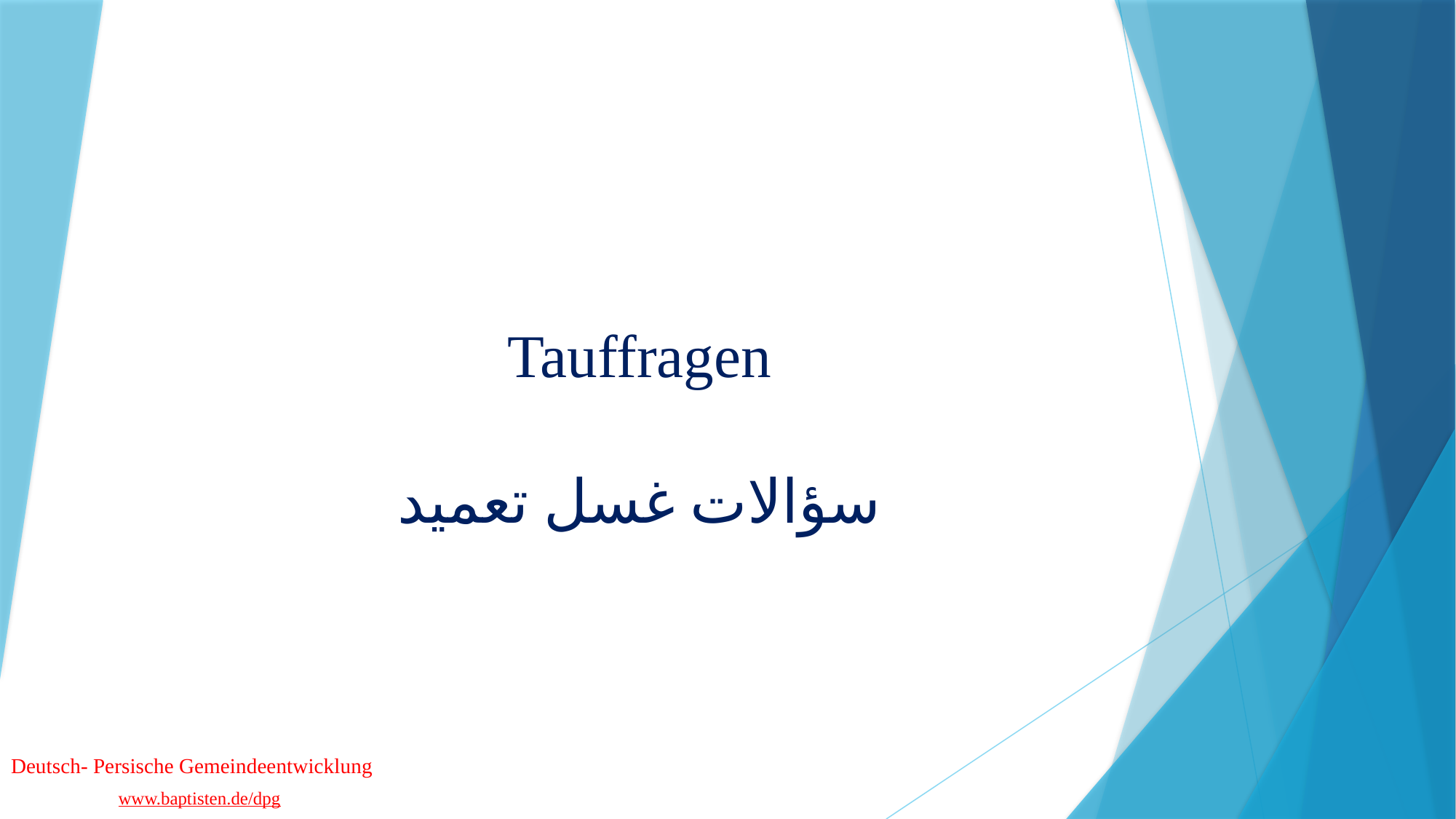

# Tauffragen سؤالات غسل تعمید
Deutsch- Persische Gemeindeentwicklung
www.baptisten.de/dpg